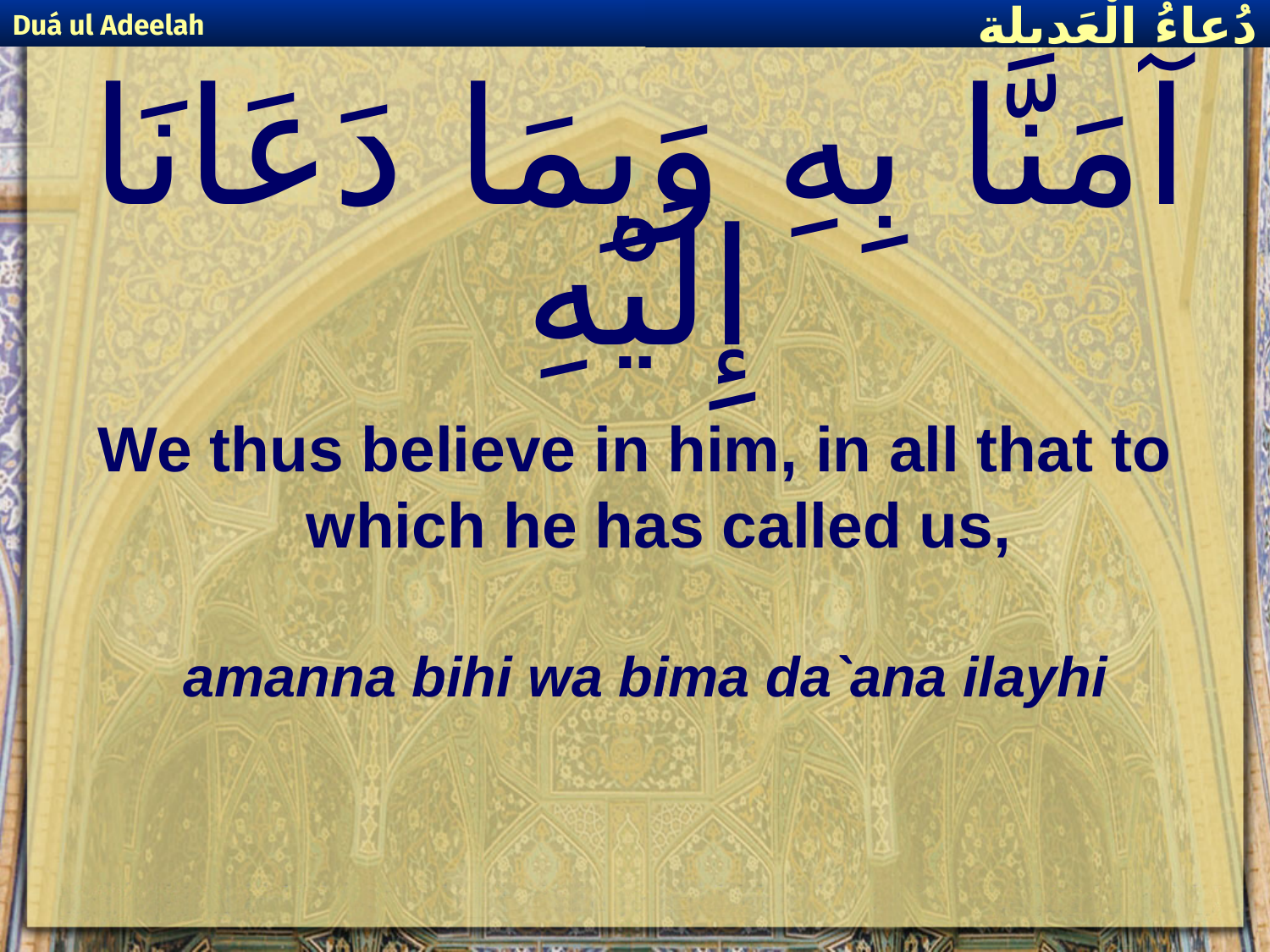

Duá ul Adeelah
دُعاءُ الْعَديلة
# آمَنَّا بِهِ وَبِمَا دَعَانَا إِلَيْهِ
We thus believe in him, in all that to which he has called us,
amanna bihi wa bima da`ana ilayhi